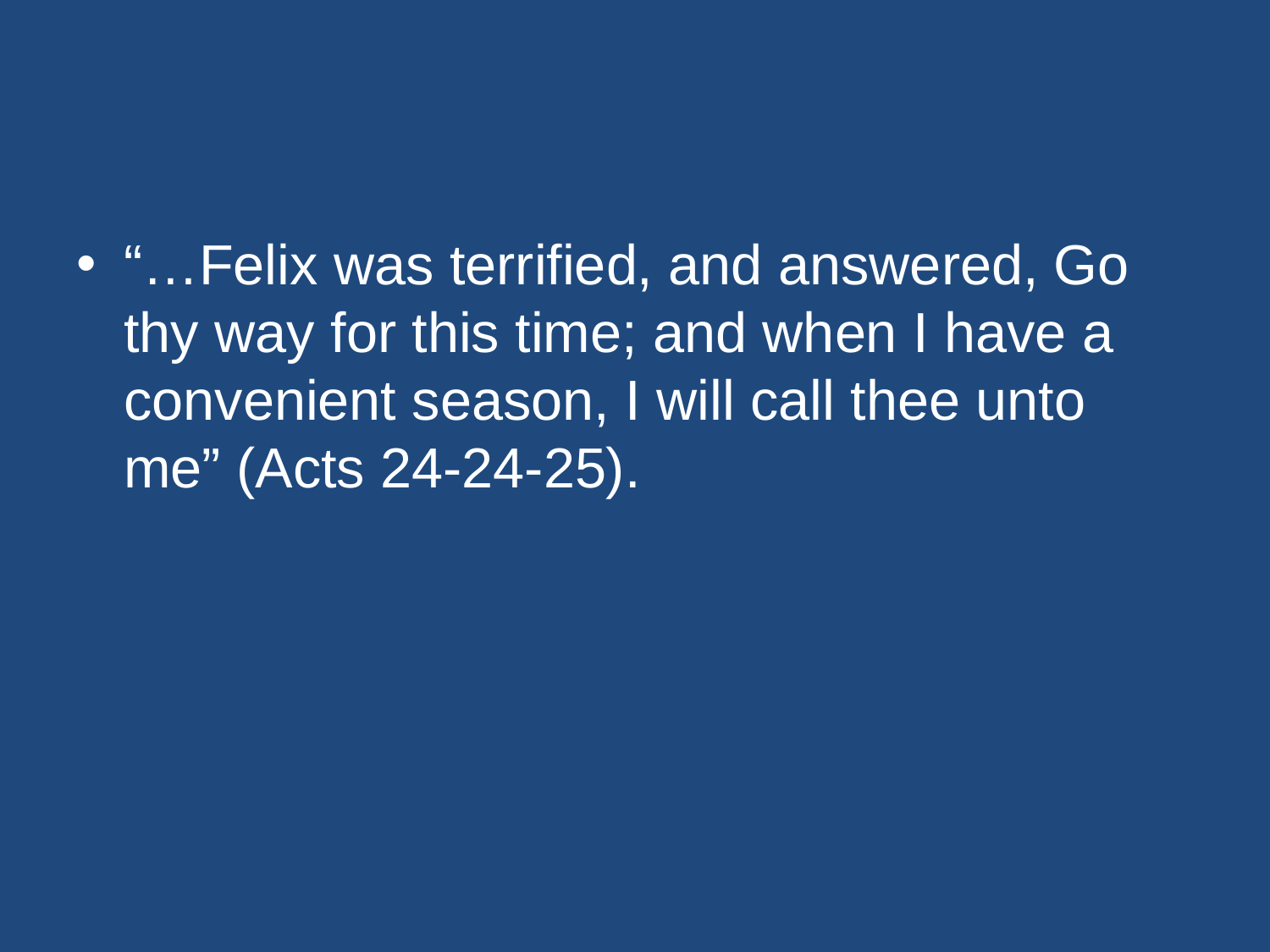

#
“…Felix was terrified, and answered, Go thy way for this time; and when I have a convenient season, I will call thee unto me” (Acts 24-24-25).